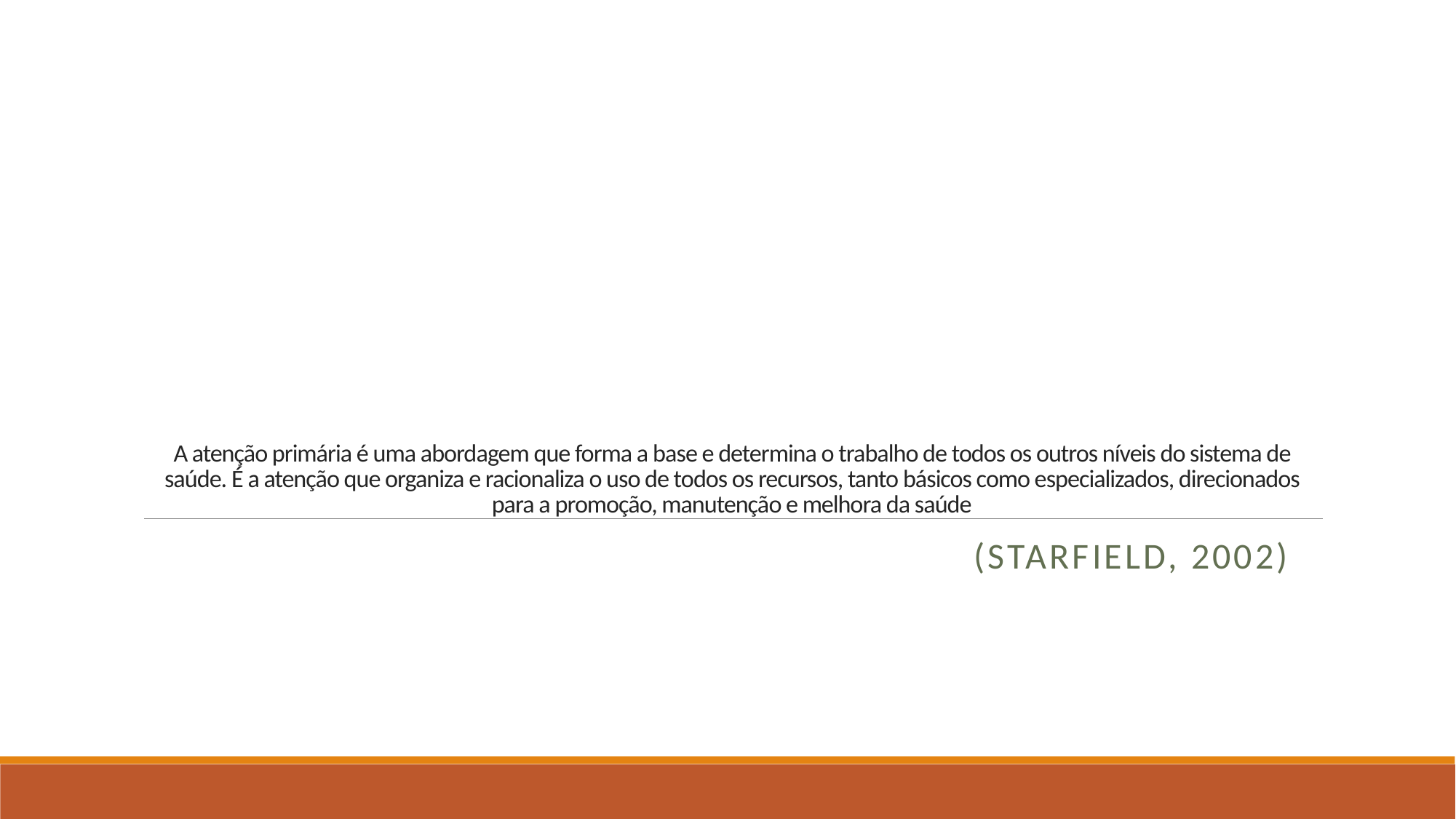

# A atenção primária é uma abordagem que forma a base e determina o trabalho de todos os outros níveis do sistema de saúde. É a atenção que organiza e racionaliza o uso de todos os recursos, tanto básicos como especializados, direcionados para a promoção, manutenção e melhora da saúde
                                                                          (STARFIELD, 2002)